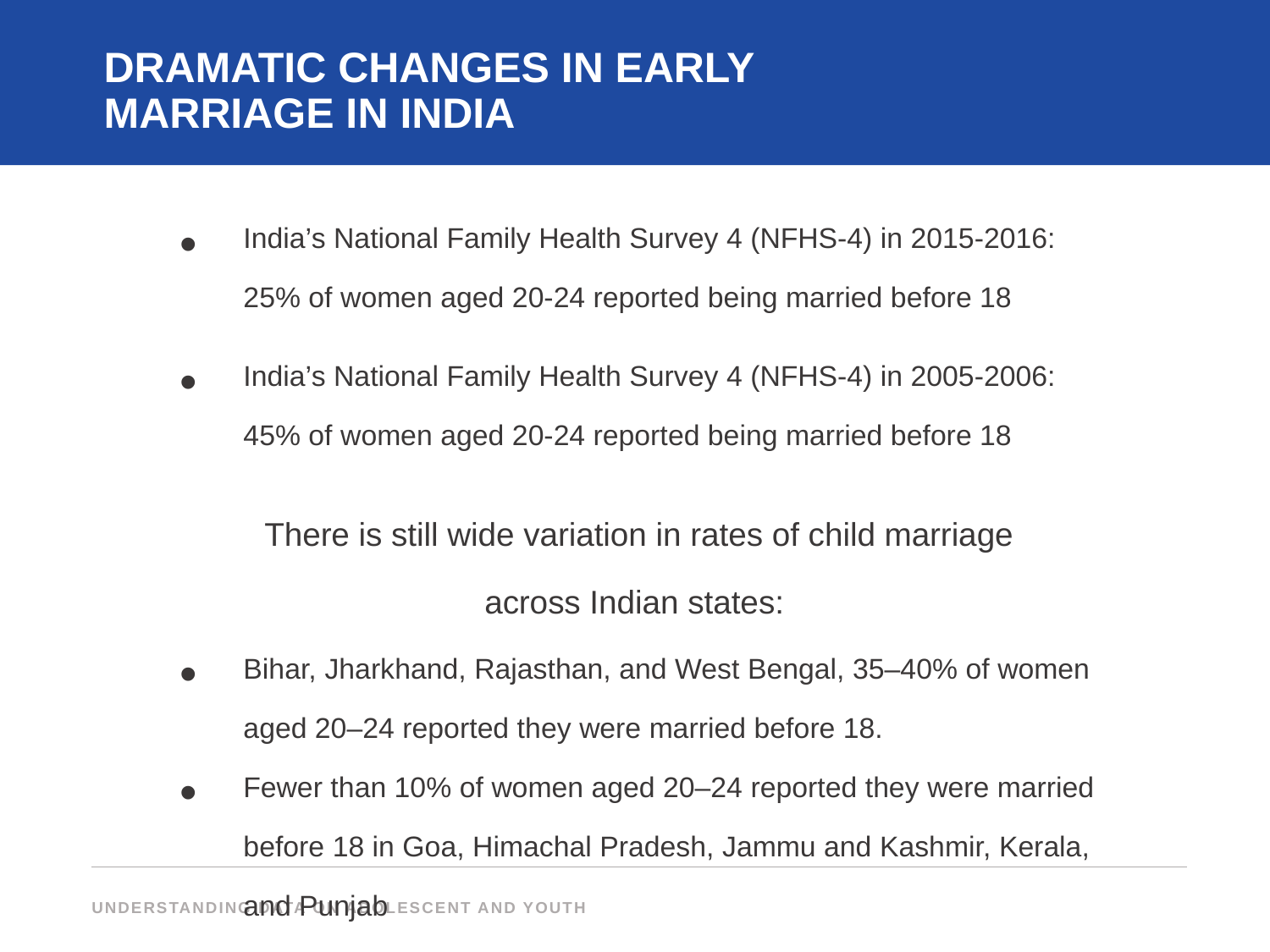

DRAMATIC CHANGES IN EARLY MARRIAGE IN INDIA
India’s National Family Health Survey 4 (NFHS-4) in 2015-2016: 25% of women aged 20-24 reported being married before 18
India’s National Family Health Survey 4 (NFHS-4) in 2005-2006: 45% of women aged 20-24 reported being married before 18
There is still wide variation in rates of child marriage across Indian states:
Bihar, Jharkhand, Rajasthan, and West Bengal, 35–40% of women aged 20–24 reported they were married before 18.
Fewer than 10% of women aged 20–24 reported they were married before 18 in Goa, Himachal Pradesh, Jammu and Kashmir, Kerala, and Punjab
UNDERSTANDING DATA ON ADOLESCENT AND YOUTH